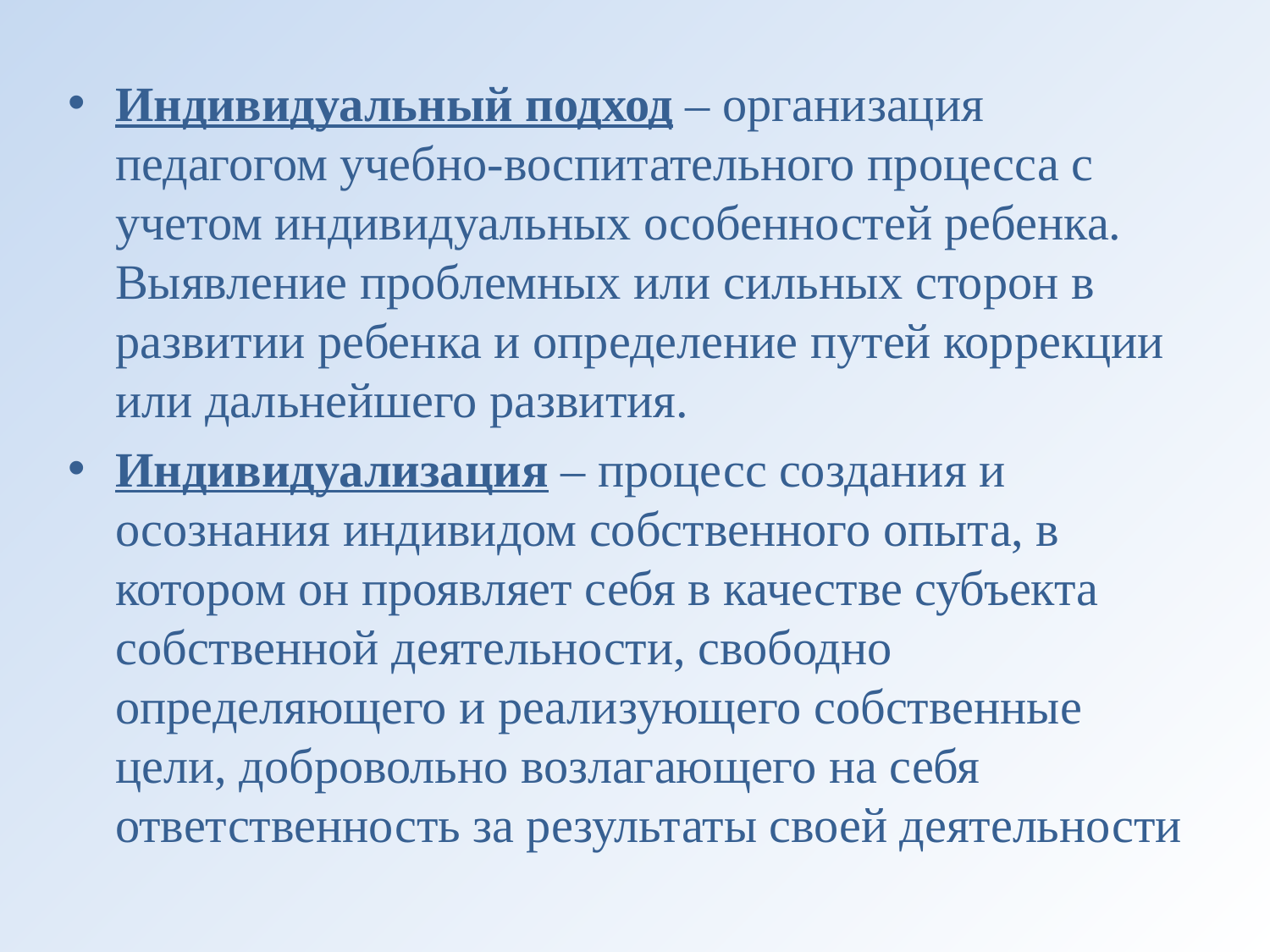

Индивидуальный подход – организация педагогом учебно-воспитательного процесса с учетом индивидуальных особенностей ребенка. Выявление проблемных или сильных сторон в развитии ребенка и определение путей коррекции или дальнейшего развития.
Индивидуализация – процесс создания и осознания индивидом собственного опыта, в котором он проявляет себя в качестве субъекта собственной деятельности, свободно определяющего и реализующего собственные цели, добровольно возлагающего на себя ответственность за результаты своей деятельности